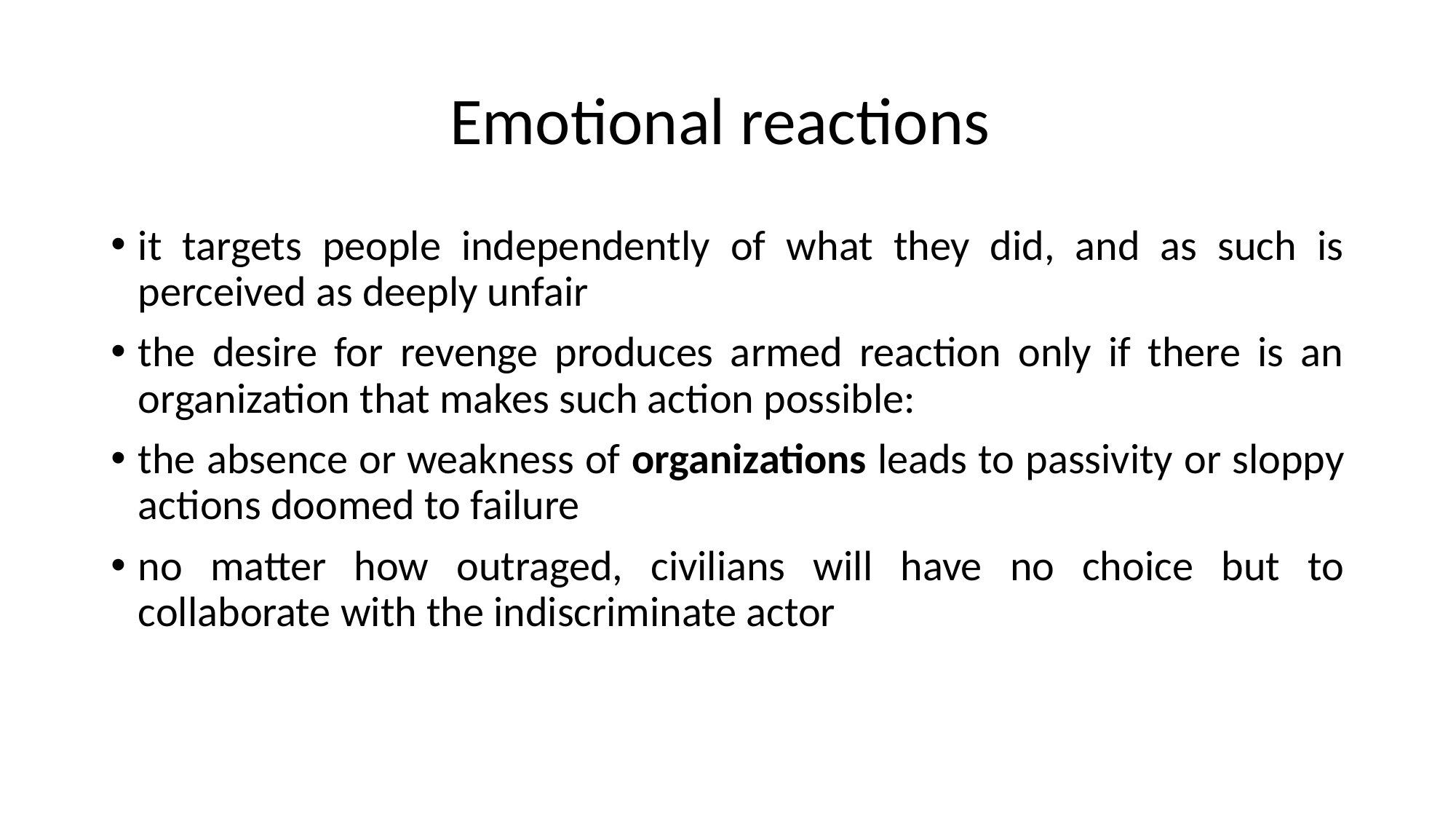

# Emotional reactions
it targets people independently of what they did, and as such is perceived as deeply unfair
the desire for revenge produces armed reaction only if there is an organization that makes such action possible:
the absence or weakness of organizations leads to passivity or sloppy actions doomed to failure
no matter how outraged, civilians will have no choice but to collaborate with the indiscriminate actor